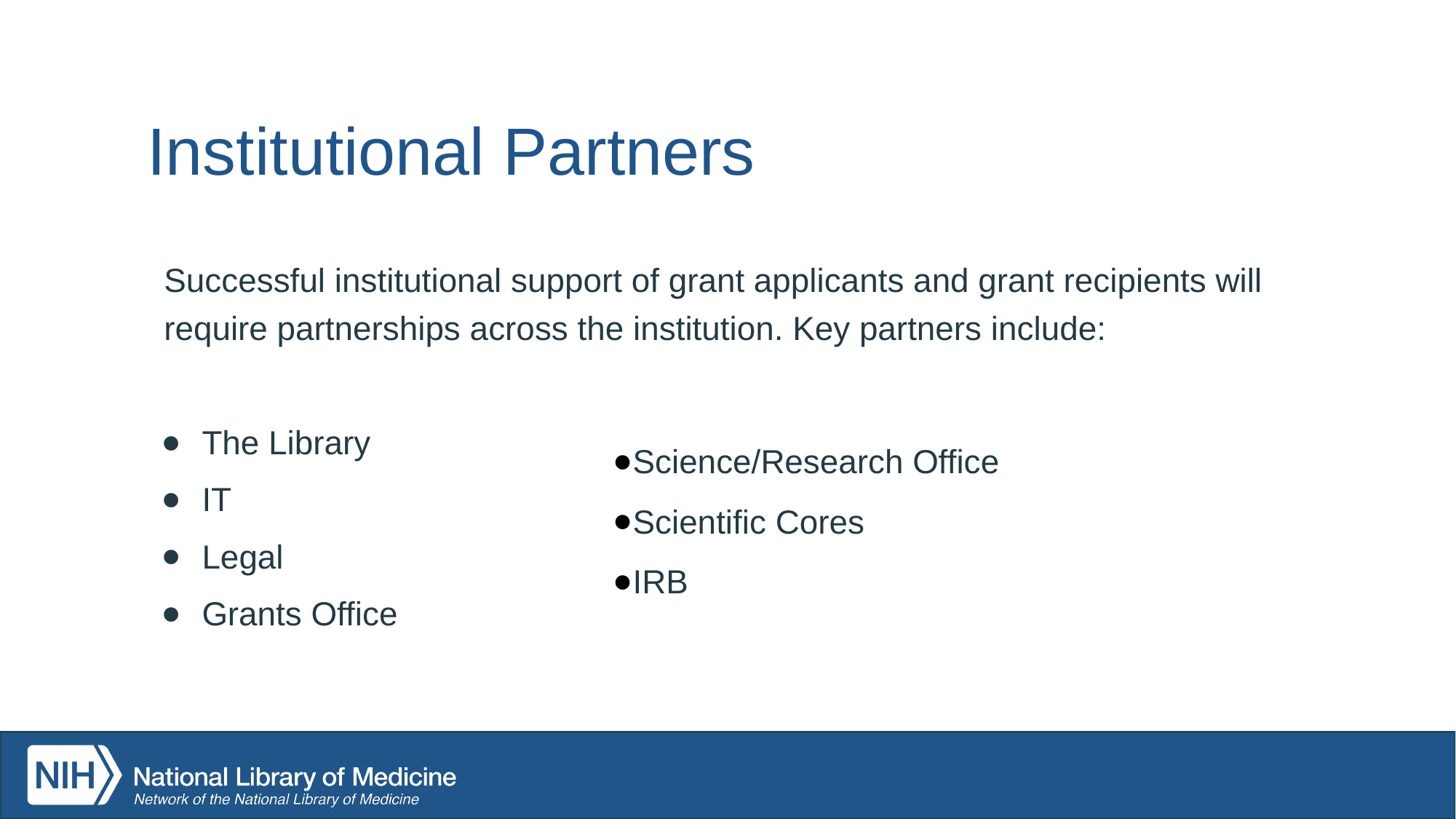

# Institutional Partners
Successful institutional support of grant applicants and grant recipients will require partnerships across the institution. Key partners include:

The Library
IT
Legal
Grants Office
Science/Research Office
Scientific Cores
IRB